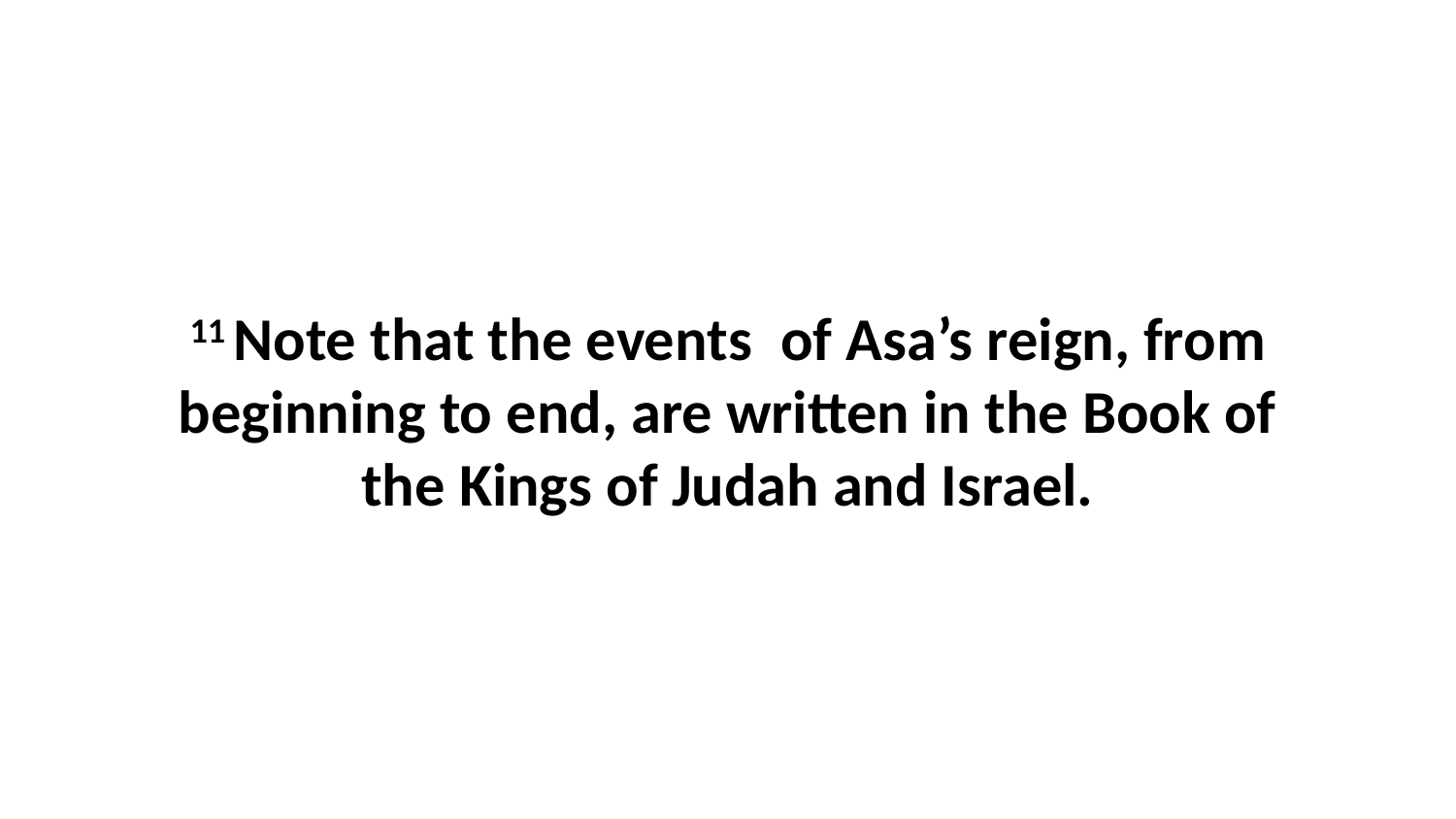

11 Note that the events  of Asa’s reign, from beginning to end, are written in the Book of the Kings of Judah and Israel.